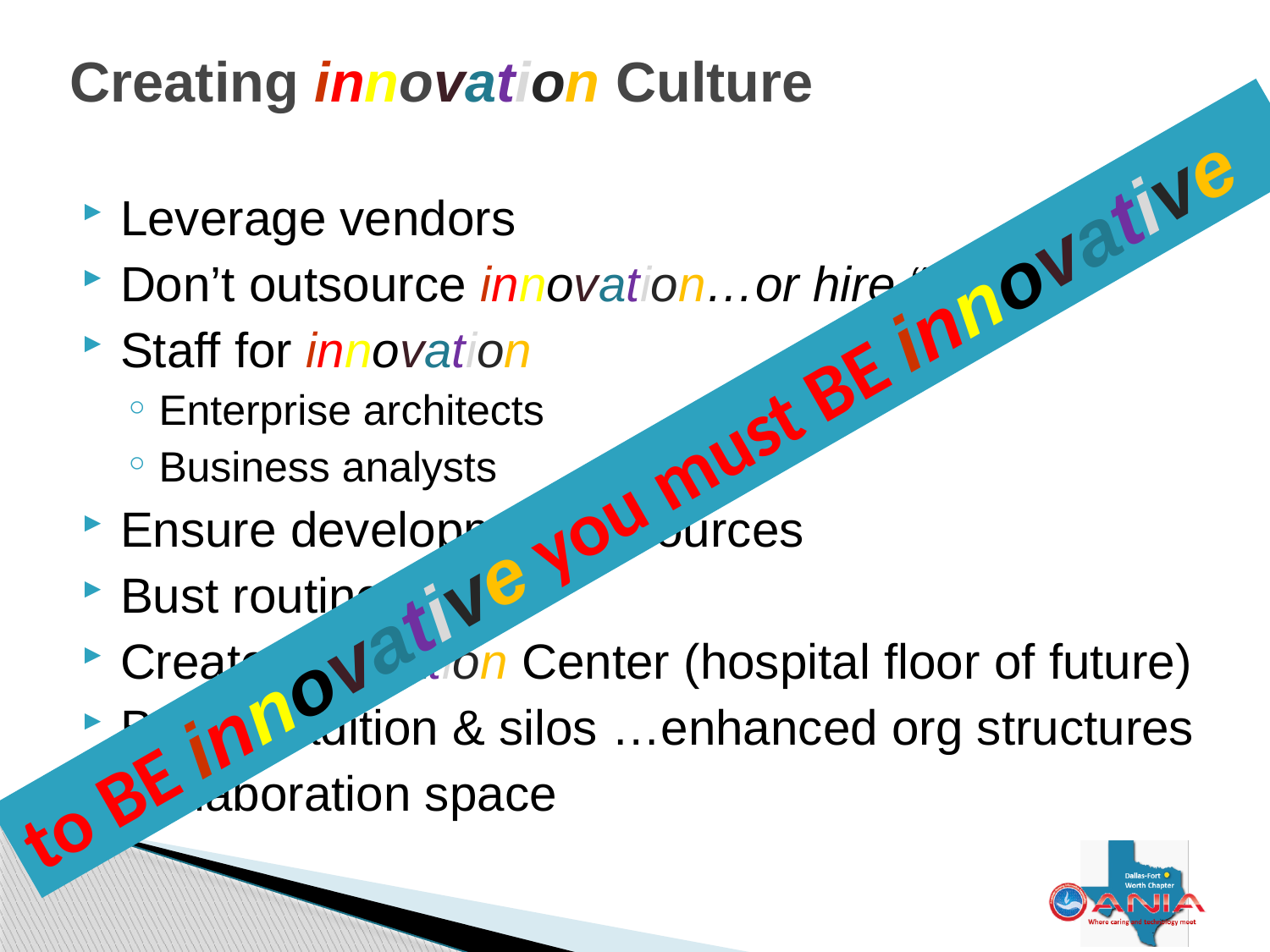

# Creating innovation Culture
Leverage vendors
Don’t outsource innovation…or hire “expert”
Staff for innovation
Enterprise architects
Business analysts
Ensure development resources
Bust routines
Create innovation Center (hospital floor of future)
Break tradition & silos …enhanced org structures
Collaboration space

to BE innovative you must BE innovative